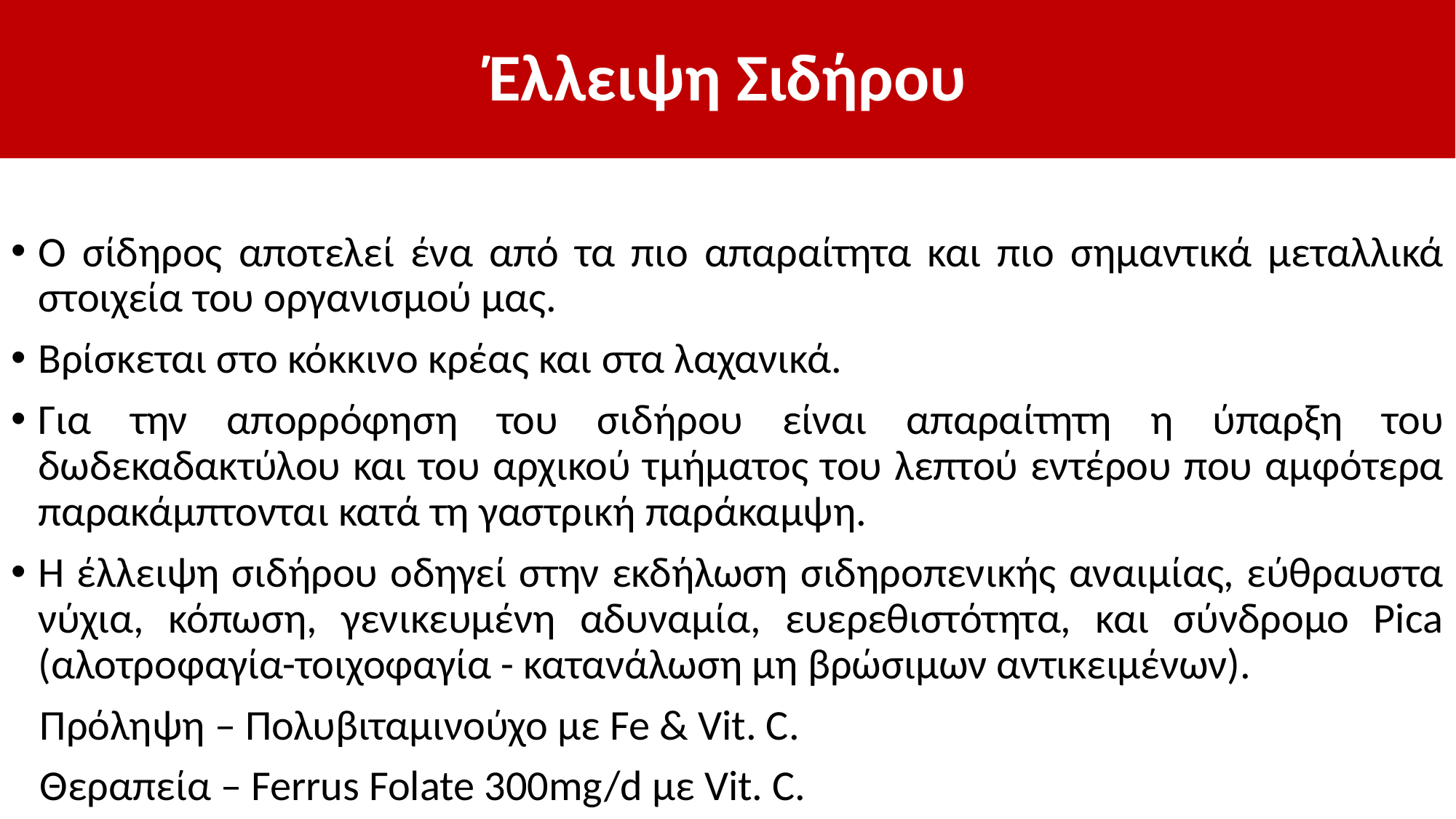

# Έλλειψη Σιδήρου

Ο σίδηρος αποτελεί ένα από τα πιο απαραίτητα και πιο σημαντικά μεταλλικά στοιχεία του οργανισμού μας.
Βρίσκεται στο κόκκινο κρέας και στα λαχανικά.
Για την απορρόφηση του σιδήρου είναι απαραίτητη η ύπαρξη του δωδεκαδακτύλου και του αρχικού τμήματος του λεπτού εντέρου που αμφότερα παρακάμπτονται κατά τη γαστρική παράκαμψη.
Η έλλειψη σιδήρου οδηγεί στην εκδήλωση σιδηροπενικής αναιμίας, εύθραυστα νύχια, κόπωση, γενικευμένη αδυναμία, ευερεθιστότητα, και σύνδρομο Ρica (αλοτροφαγία-τοιχοφαγία - κατανάλωση μη βρώσιμων αντικειμένων).
   Πρόληψη – Πολυβιταμινούχο με Fe & Vit. C.
   Θεραπεία – Ferrus Folate 300mg/d με Vit. C.